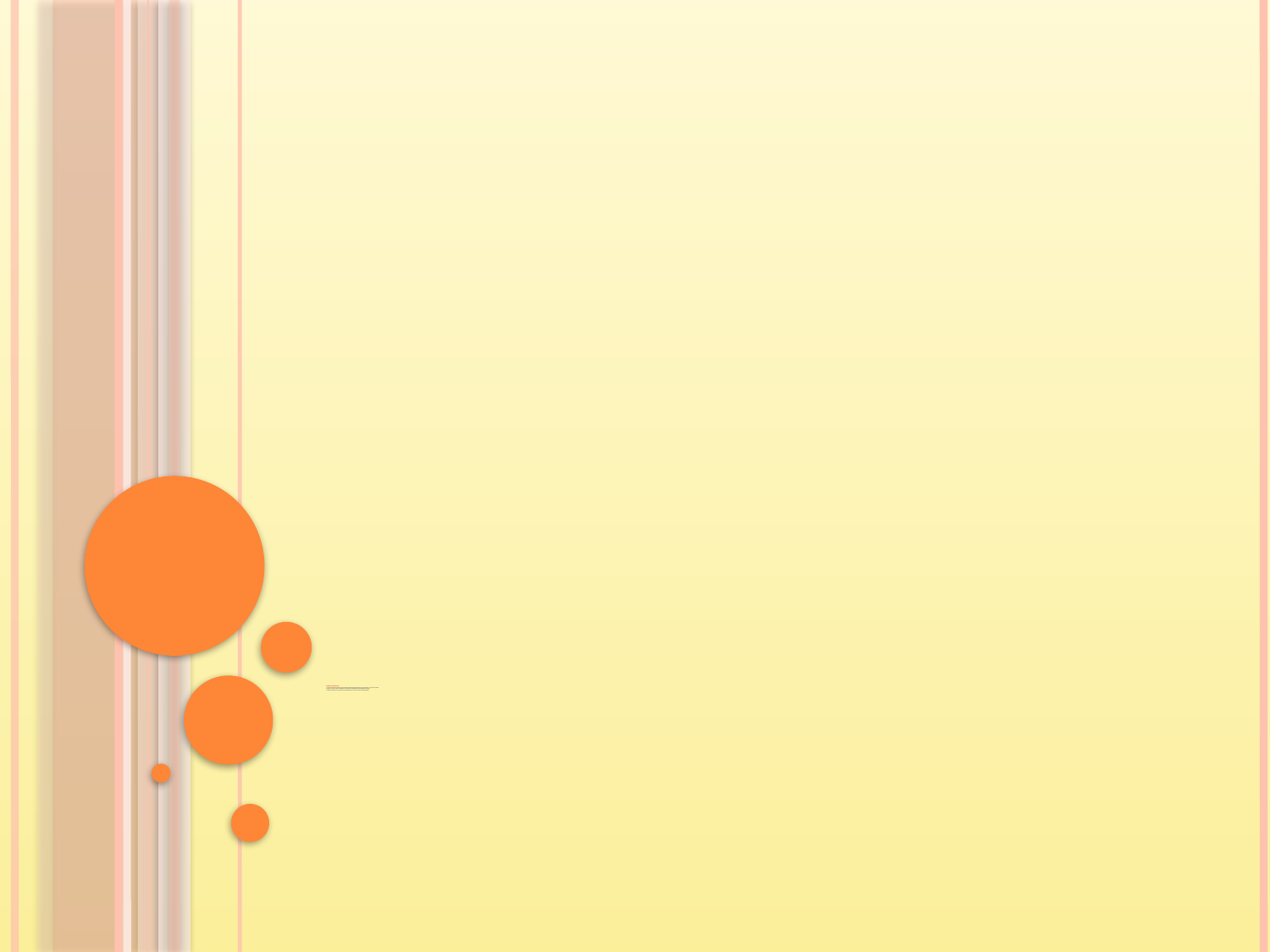

# Сенсорное развитие 1. Знает восемь цветов,  при рисовании использует не только цвета, но и их оттенки 2. Может расставить предметы в возрастающем и убывающем порядке 3. Ориентируется в сторонах собственного тела и тела собеседника